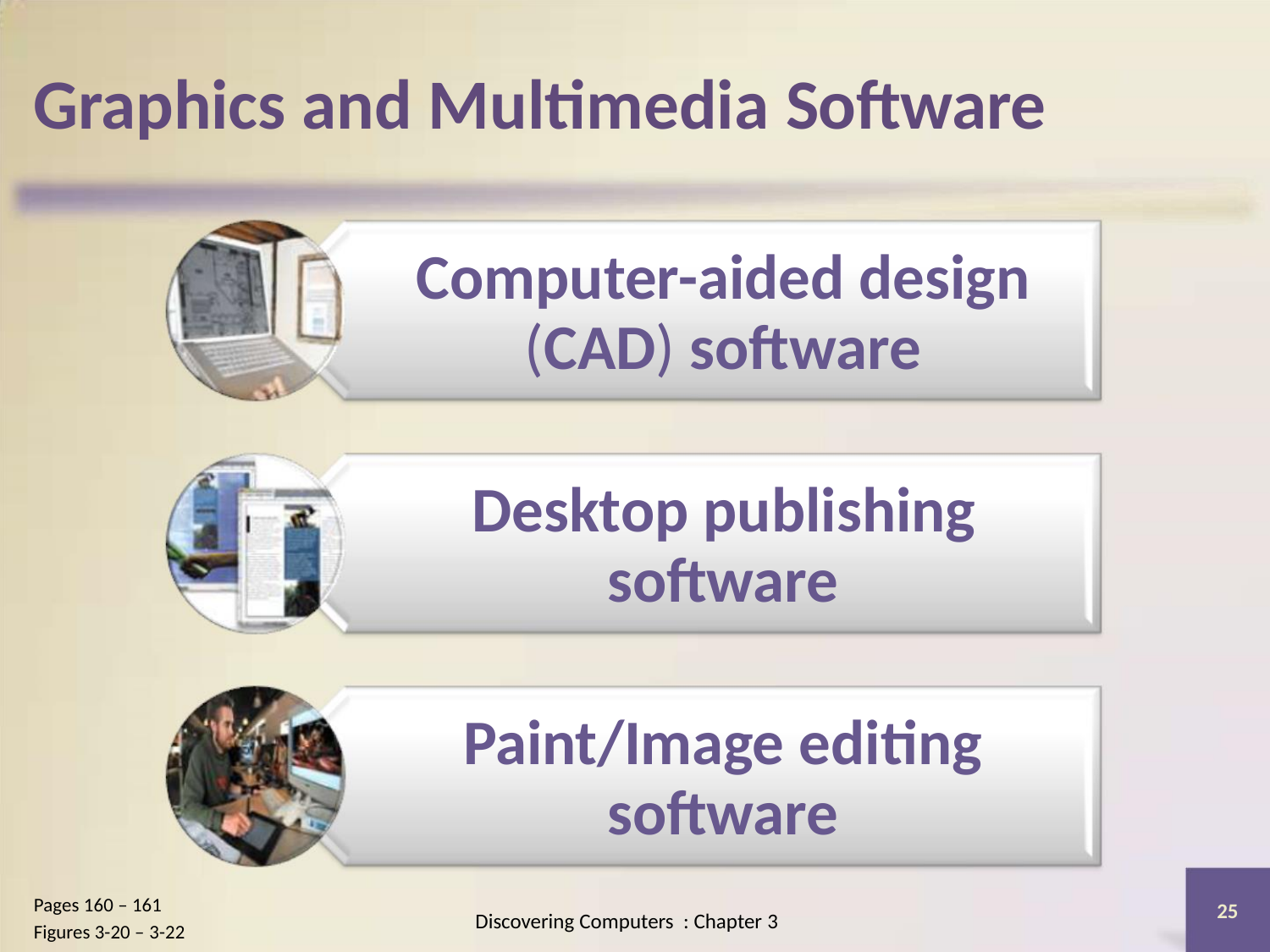

Graphics and Multimedia Software
Computer-aided design
(CAD) software
Desktop publishing
software
Paint/Image editing
software
Pages 160 – 161
Figures 3-20 – 3-22
25
Discovering Computers  : Chapter 3